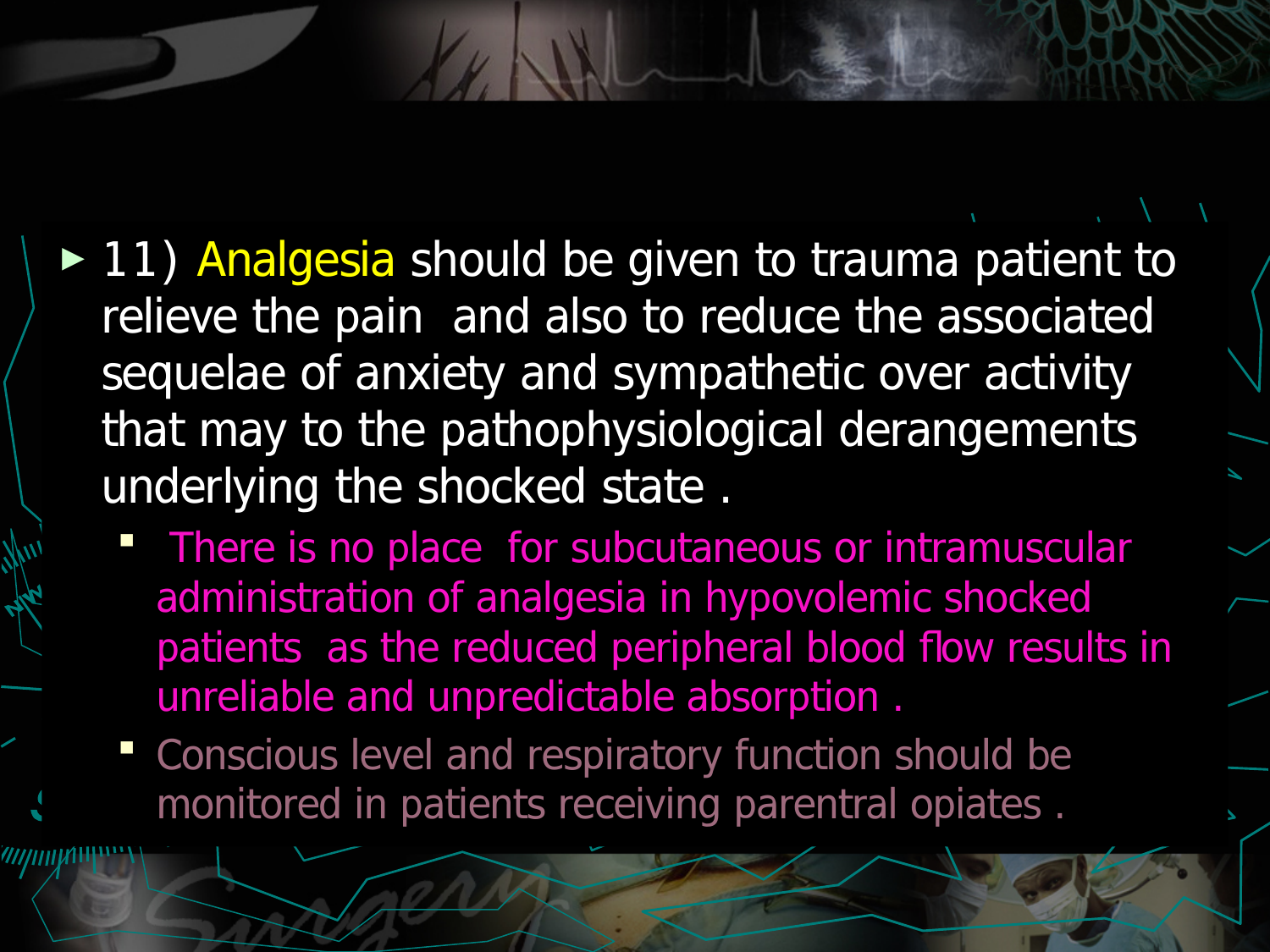

#
11) Analgesia should be given to trauma patient to relieve the pain  and also to reduce the associated sequelae of anxiety and sympathetic over activity that may to the pathophysiological derangements underlying the shocked state .
 There is no place  for subcutaneous or intramuscular administration of analgesia in hypovolemic shocked patients  as the reduced peripheral blood flow results in unreliable and unpredictable absorption .
Conscious level and respiratory function should be monitored in patients receiving parentral opiates .